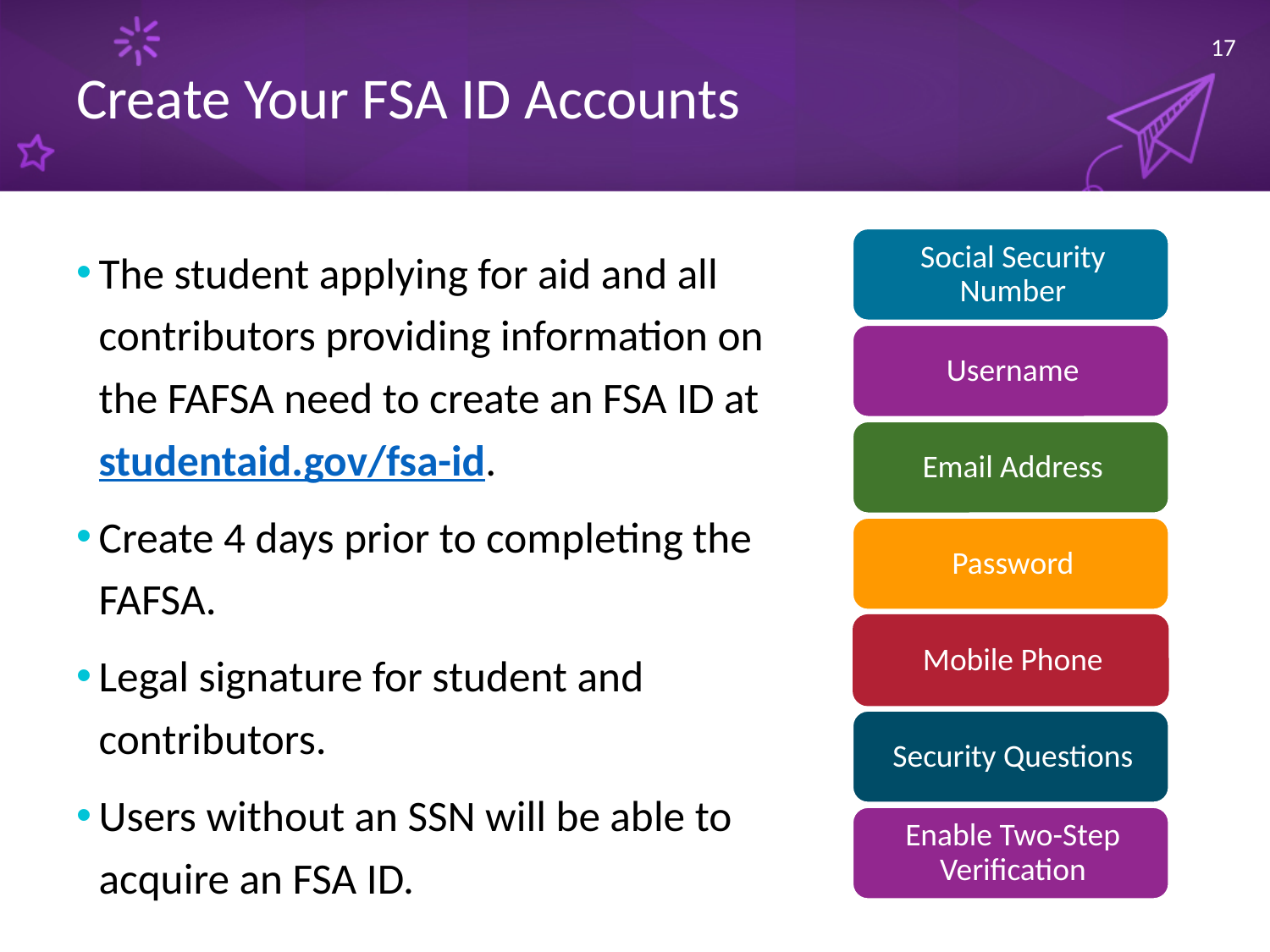

17
# Create Your FSA ID Accounts
The student applying for aid and all contributors providing information on the FAFSA need to create an FSA ID at studentaid.gov/fsa-id.
Create 4 days prior to completing the FAFSA.
Legal signature for student and contributors.
Users without an SSN will be able to acquire an FSA ID.

Social Security Number
Username
Email Address
Password
Mobile Phone
Security Questions
Enable Two-Step Verification